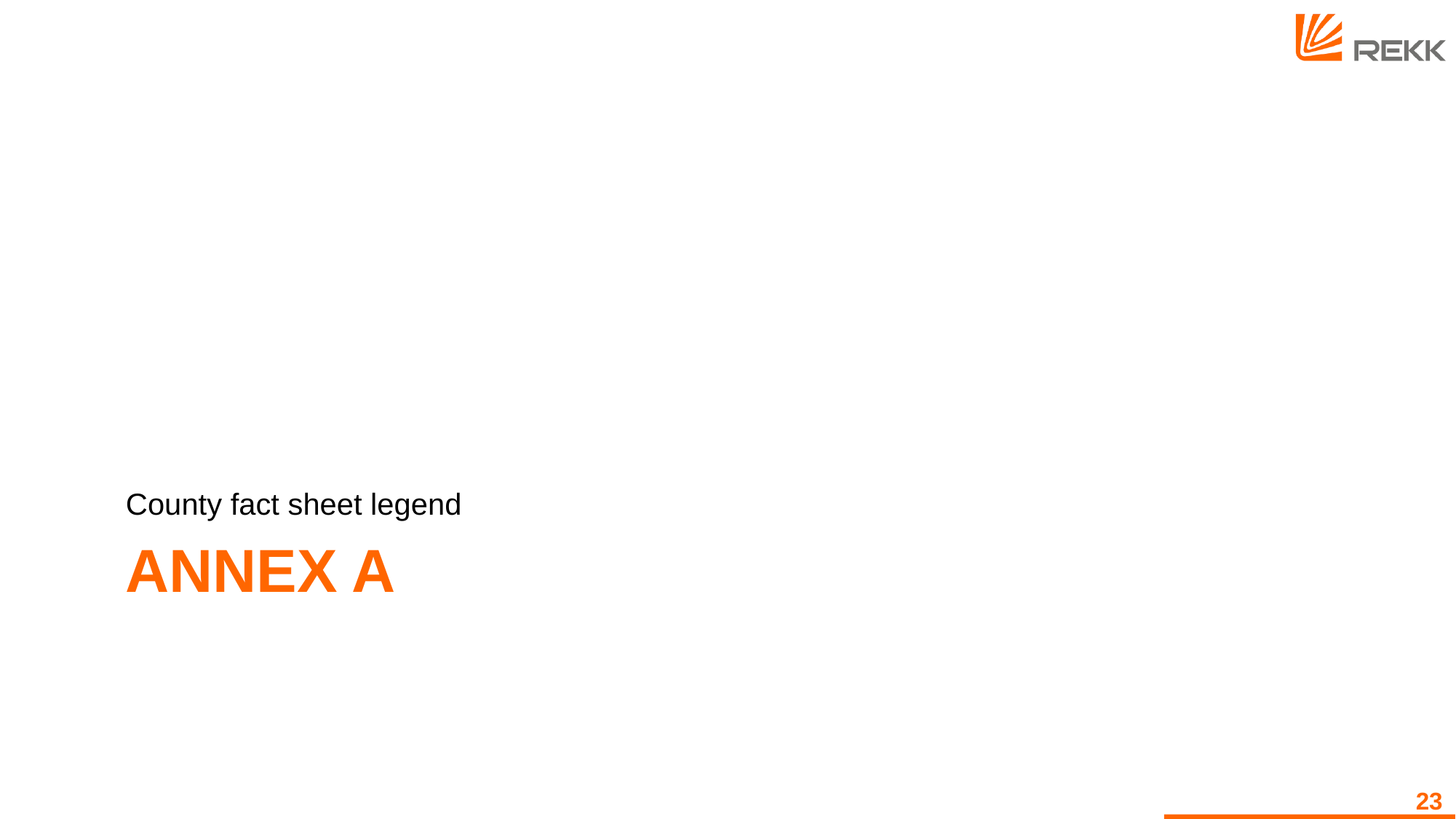

County fact sheet legend
# ANNEX A